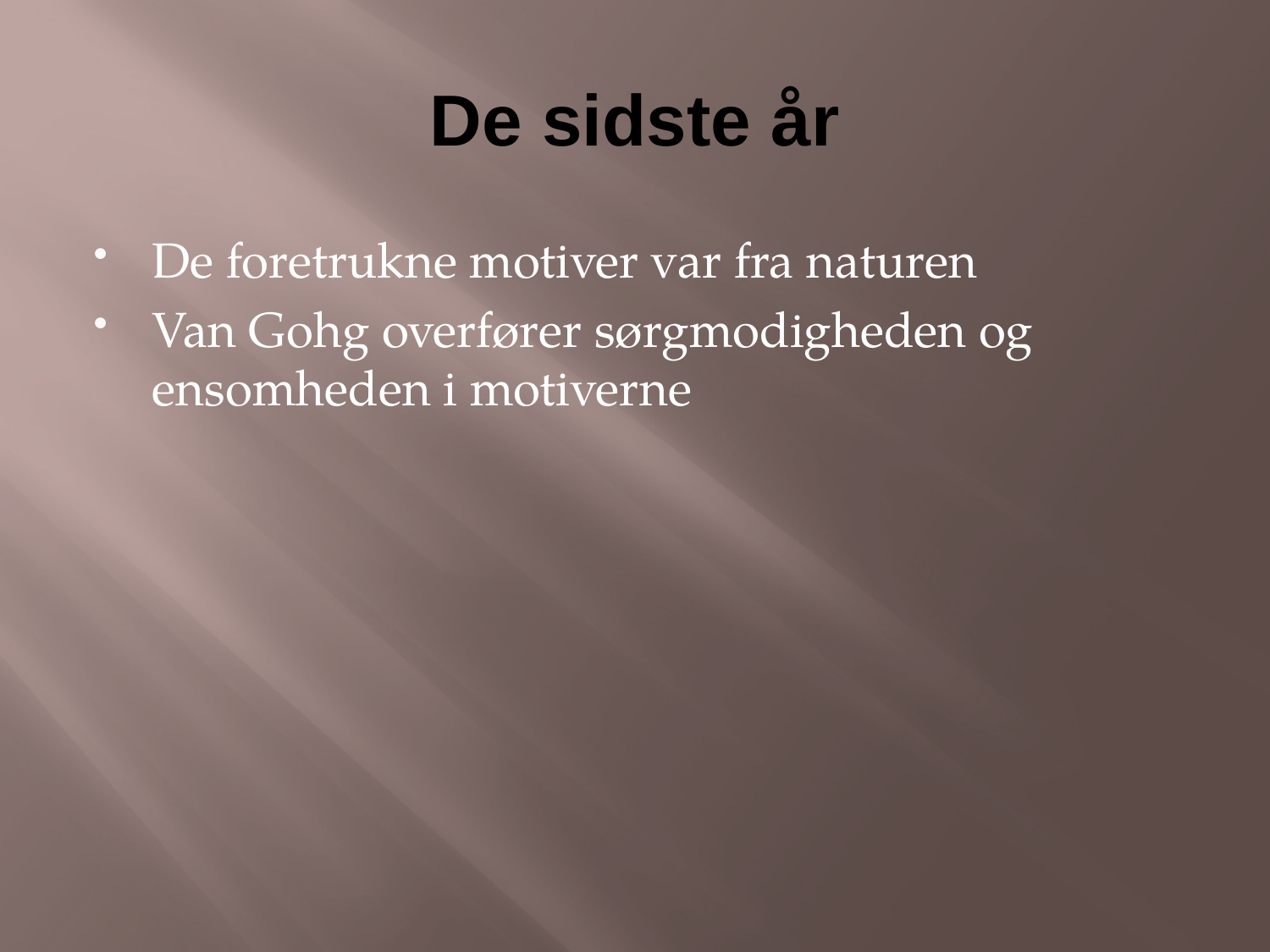

# De sidste år
De foretrukne motiver var fra naturen
Van Gohg overfører sørgmodigheden og ensomheden i motiverne